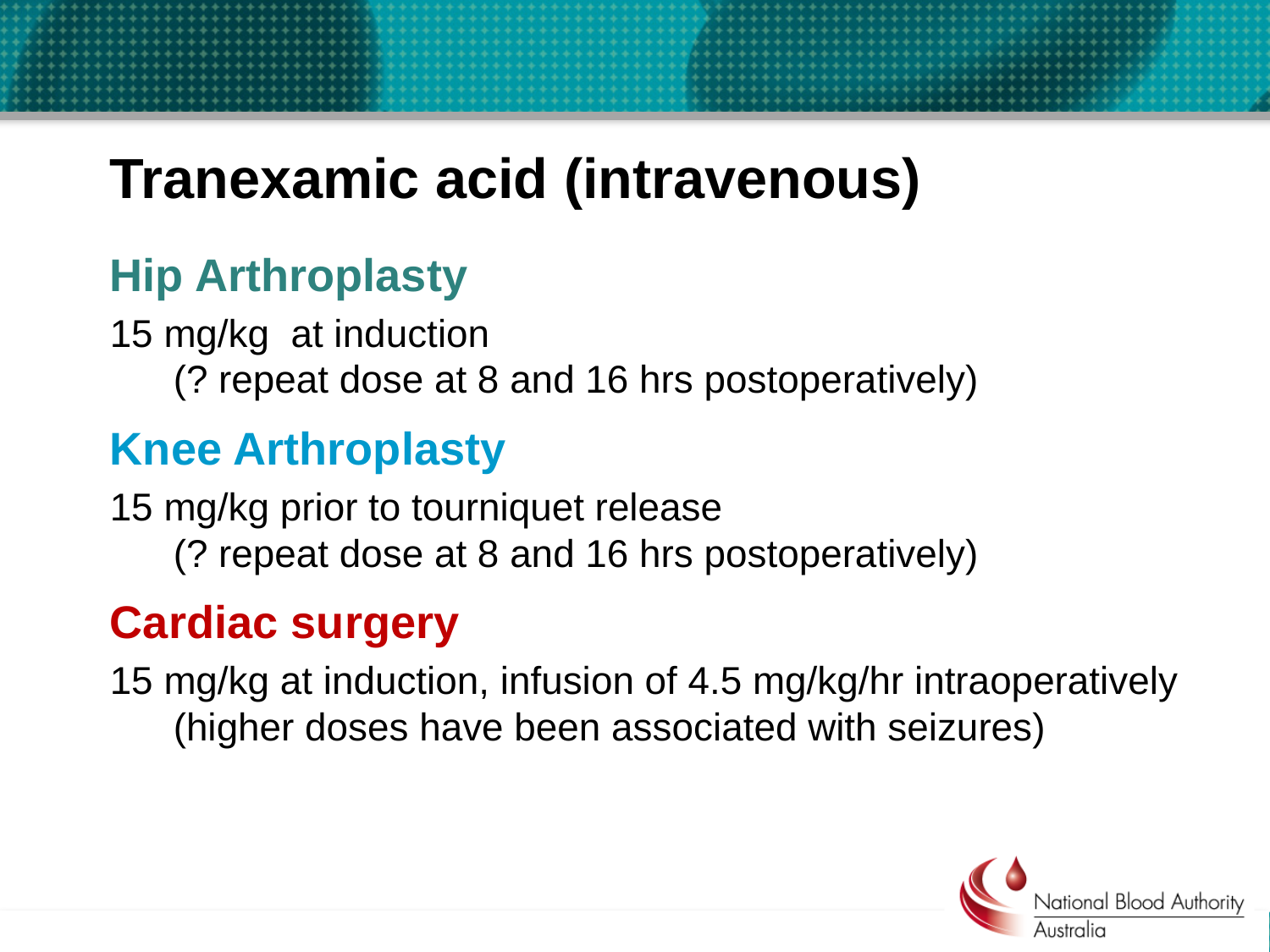

# Tranexamic acid (intravenous)
Hip Arthroplasty
15 mg/kg  at induction
(? repeat dose at 8 and 16 hrs postoperatively)
Knee Arthroplasty
15 mg/kg prior to tourniquet release
(? repeat dose at 8 and 16 hrs postoperatively)
Cardiac surgery
15 mg/kg at induction, infusion of 4.5 mg/kg/hr intraoperatively
(higher doses have been associated with seizures)